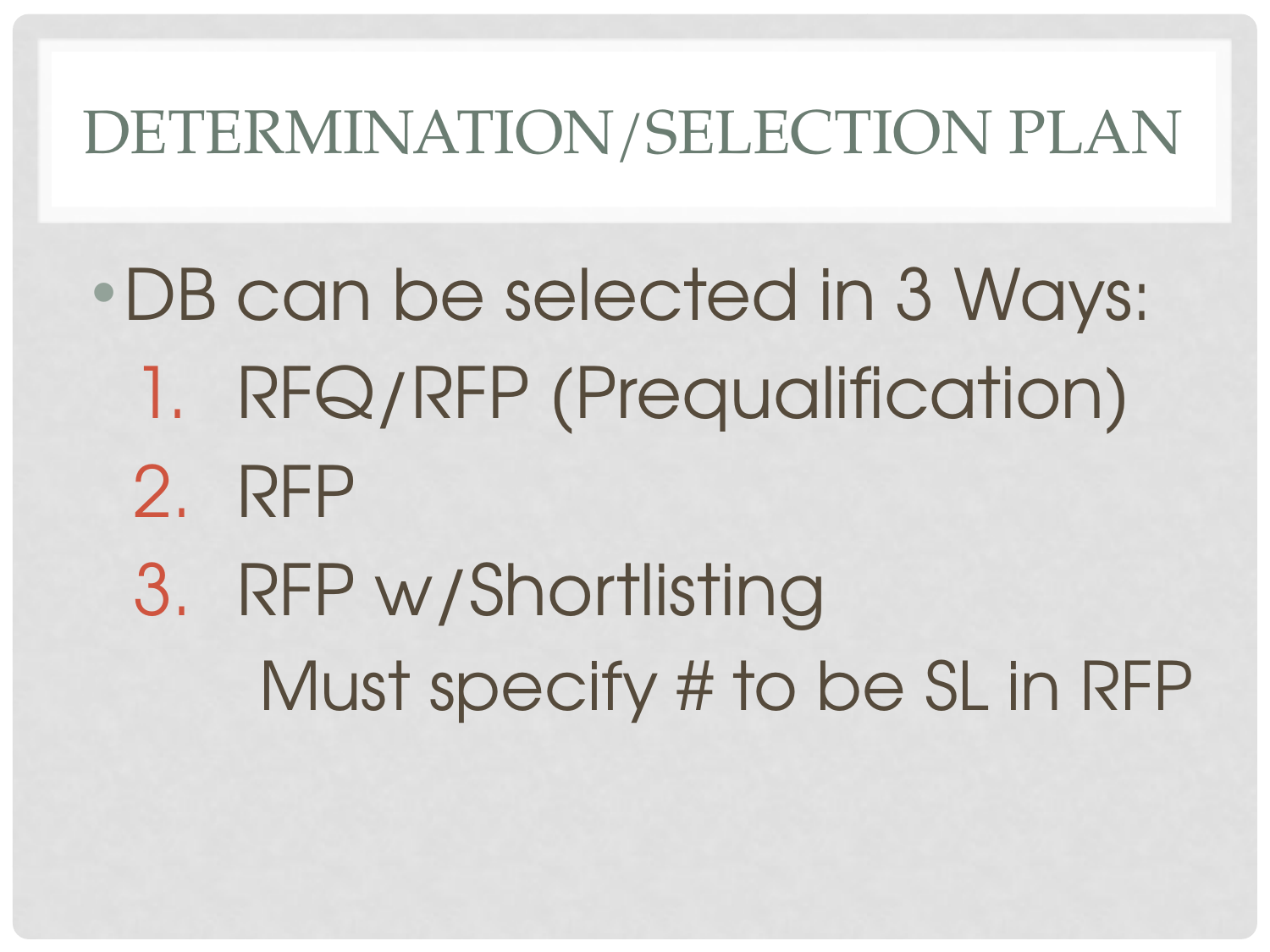

# Determination/Selection Plan
DB can be selected in 3 Ways:
RFQ/RFP (Prequalification)
RFP
RFP w/Shortlisting
Must specify # to be SL in RFP